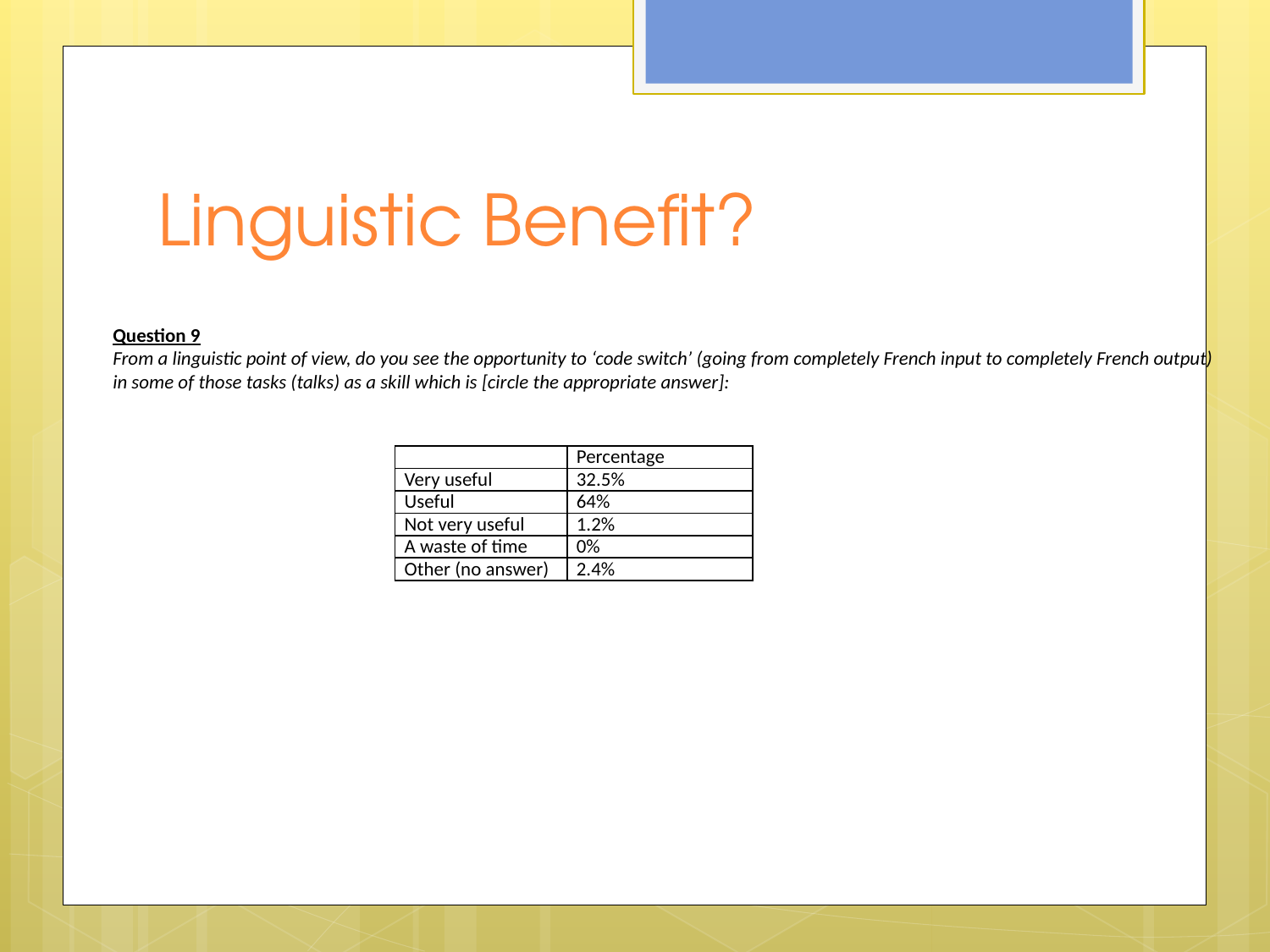

# Linguistic Benefit?
Question 9
From a linguistic point of view, do you see the opportunity to ‘code switch’ (going from completely French input to completely French output) in some of those tasks (talks) as a skill which is [circle the appropriate answer]:
|  | Percentage |
| --- | --- |
| Very useful | 32.5% |
| Useful | 64% |
| Not very useful | 1.2% |
| A waste of time | 0% |
| Other (no answer) | 2.4% |